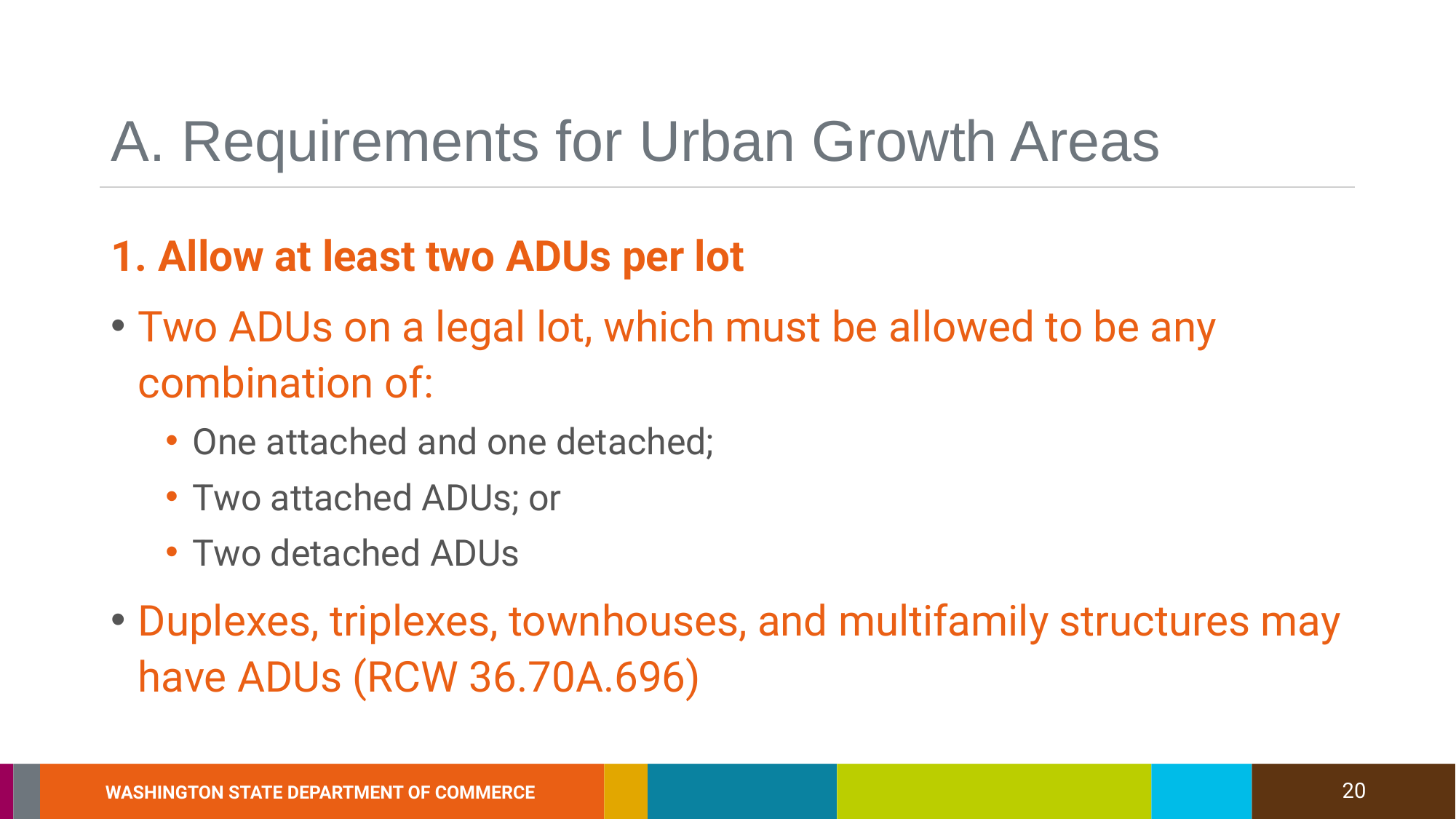

# A. Requirements for Urban Growth Areas
1. Allow at least two ADUs per lot
Two ADUs on a legal lot, which must be allowed to be any combination of:
One attached and one detached;
Two attached ADUs; or
Two detached ADUs
Duplexes, triplexes, townhouses, and multifamily structures may have ADUs (RCW 36.70A.696)